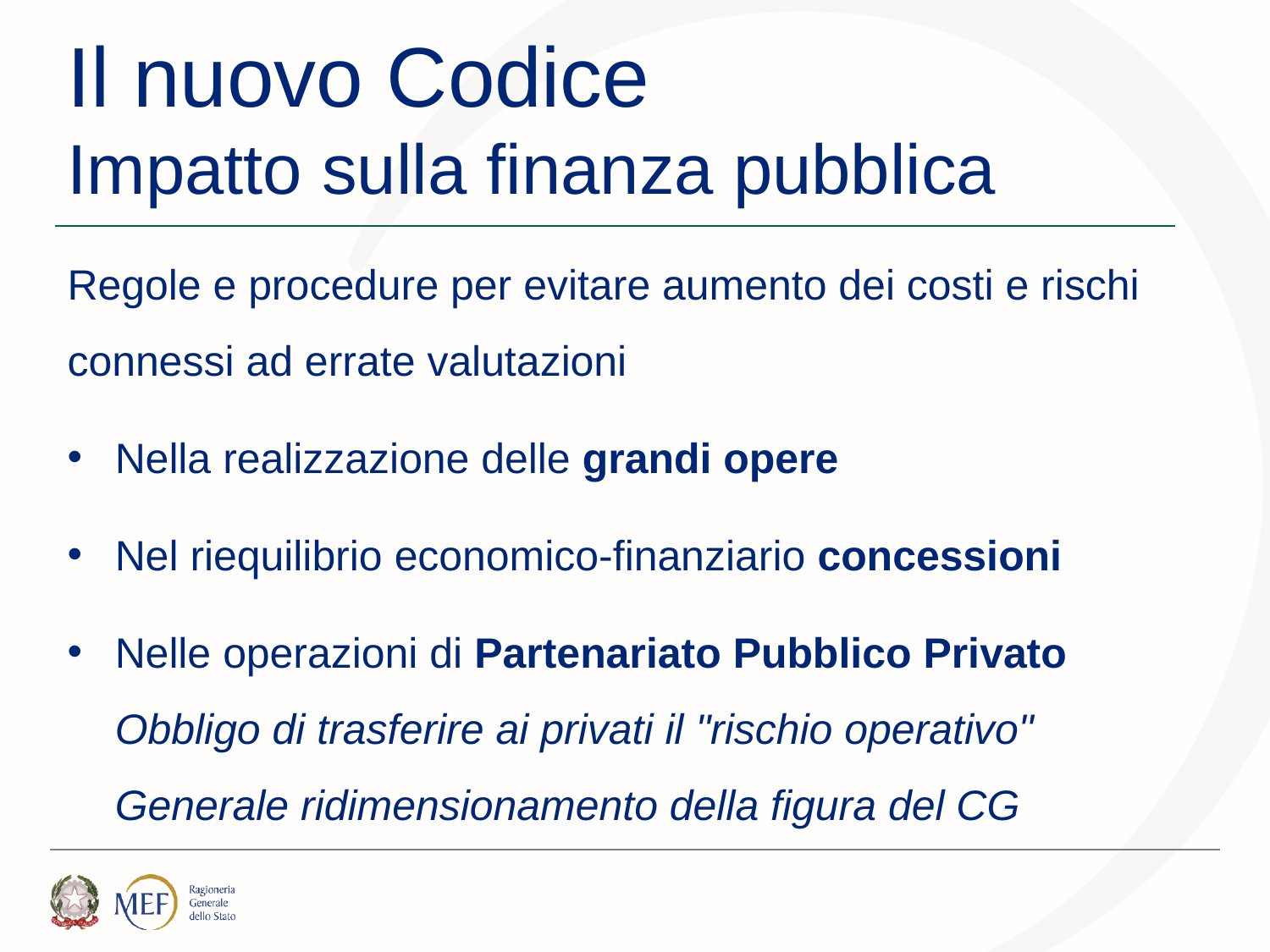

Il nuovo Codice
Impatto sulla finanza pubblica
Regole e procedure per evitare aumento dei costi e rischi connessi ad errate valutazioni
Nella realizzazione delle grandi opere
Nel riequilibrio economico-finanziario concessioni
Nelle operazioni di Partenariato Pubblico Privato  Obbligo di trasferire ai privati il "rischio operativo" Generale ridimensionamento della figura del CG